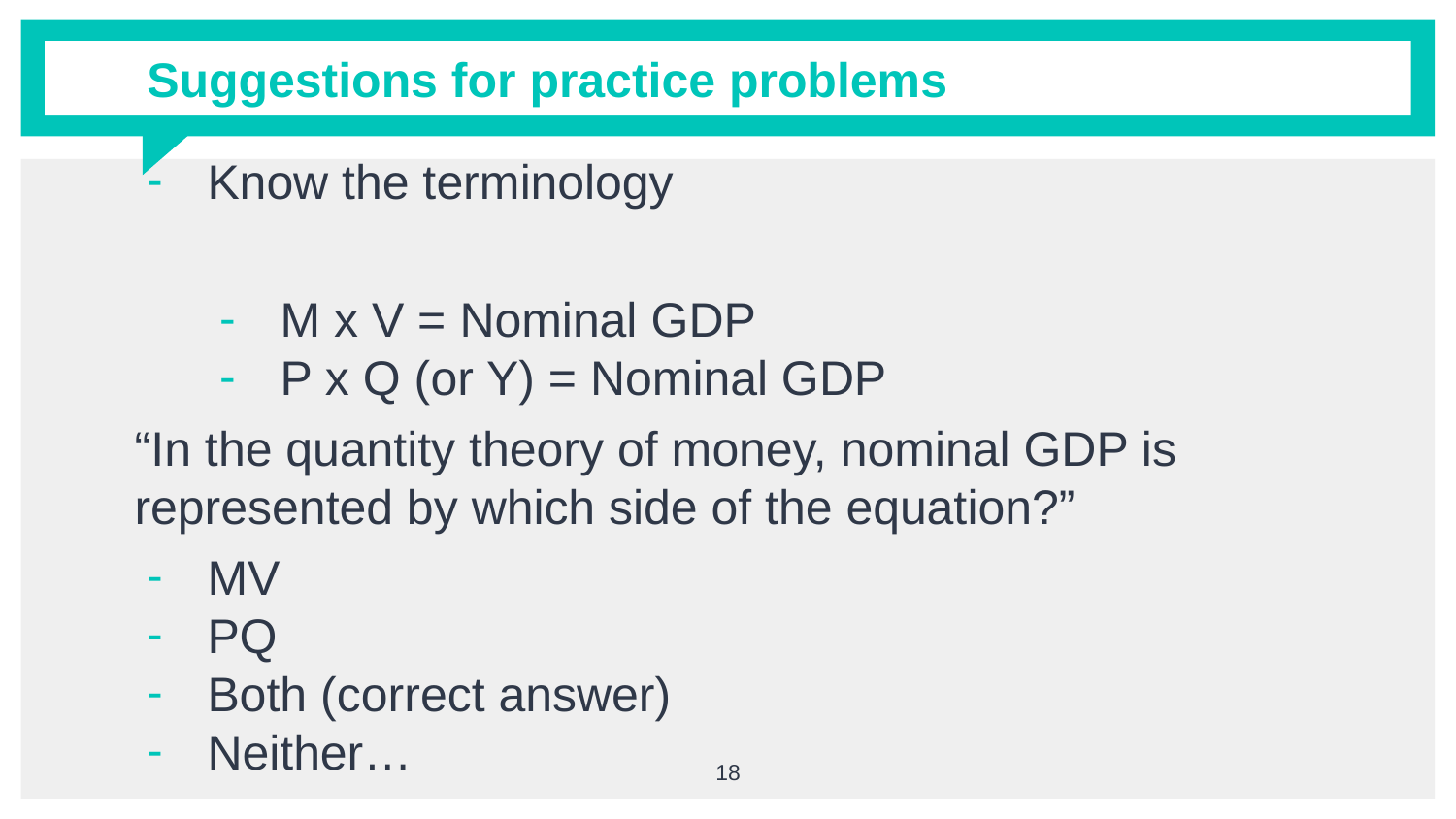

# Suggestions for practice problems
Know the terminology

M x V = Nominal GDP
P x Q (or Y) = Nominal GDP
“In the quantity theory of money, nominal GDP is represented by which side of the equation?”
MV
PQ
Both (correct answer)
Neither…
18